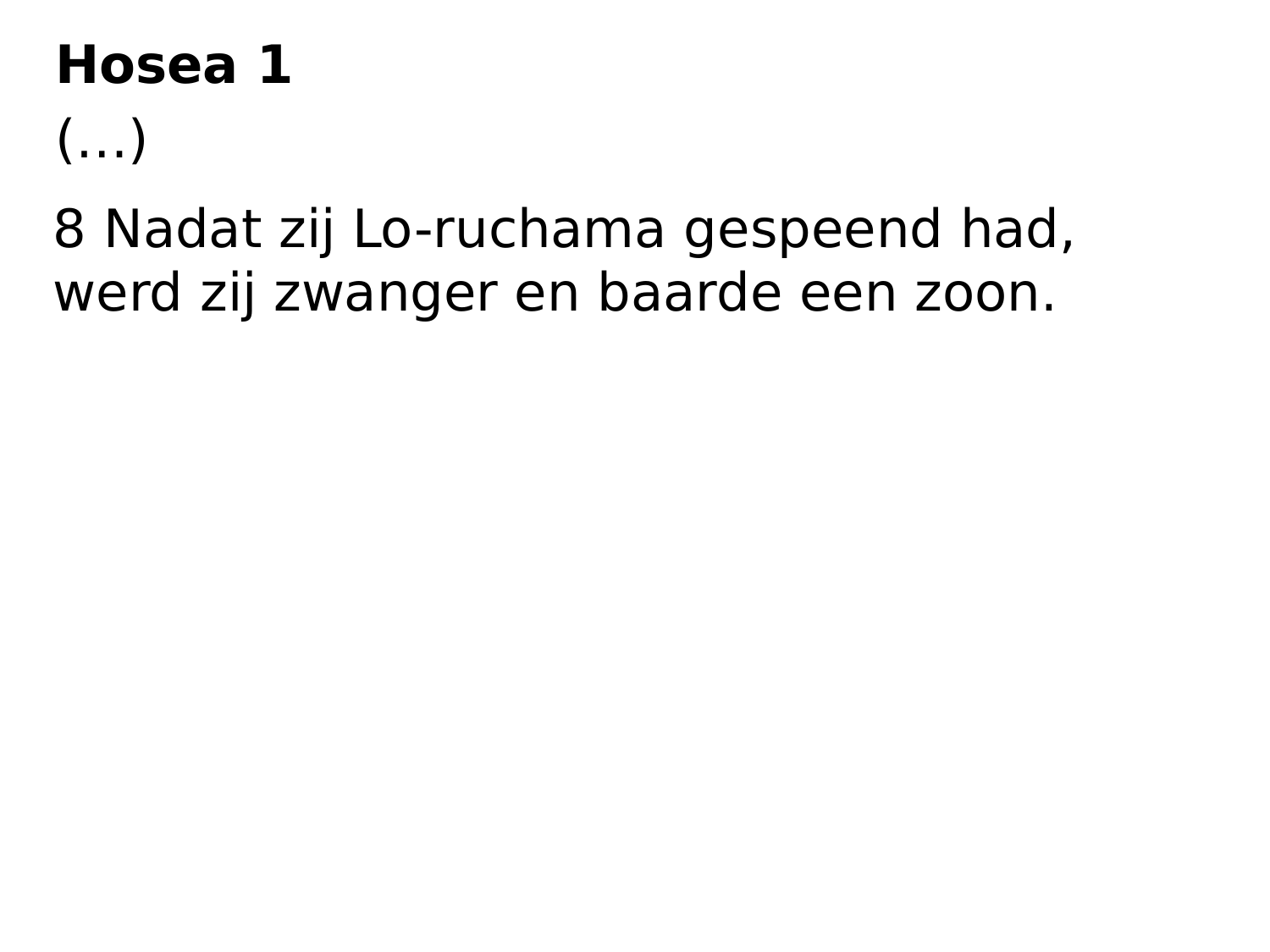

Hosea 1
(…)
8 Nadat zij Lo-ruchama gespeend had, werd zij zwanger en baarde een zoon.